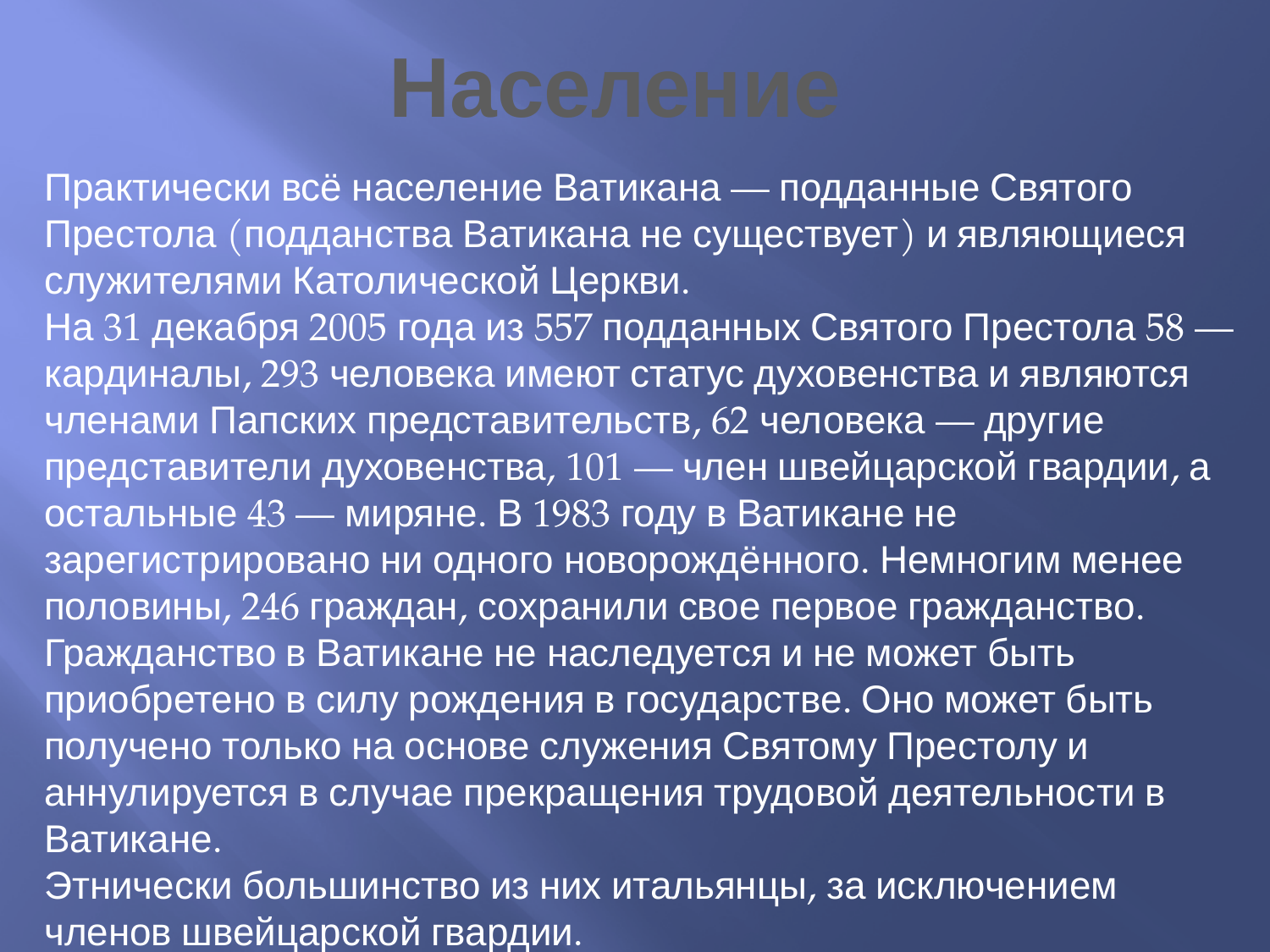

Население
Практически всё население Ватикана — подданные Святого Престола (подданства Ватикана не существует) и являющиеся служителями Католической Церкви.
На 31 декабря 2005 года из 557 подданных Святого Престола 58 — кардиналы, 293 человека имеют статус духовенства и являются членами Папских представительств, 62 человека — другие представители духовенства, 101 — член швейцарской гвардии, а остальные 43 — миряне. В 1983 году в Ватикане не зарегистрировано ни одного новорождённого. Немногим менее половины, 246 граждан, сохранили свое первое гражданство. Гражданство в Ватикане не наследуется и не может быть приобретено в силу рождения в государстве. Оно может быть получено только на основе служения Святому Престолу и аннулируется в случае прекращения трудовой деятельности в Ватикане.
Этнически большинство из них итальянцы, за исключением членов швейцарской гвардии.
За всю историю Ватикана было зарегистрировано не более 150 браков.